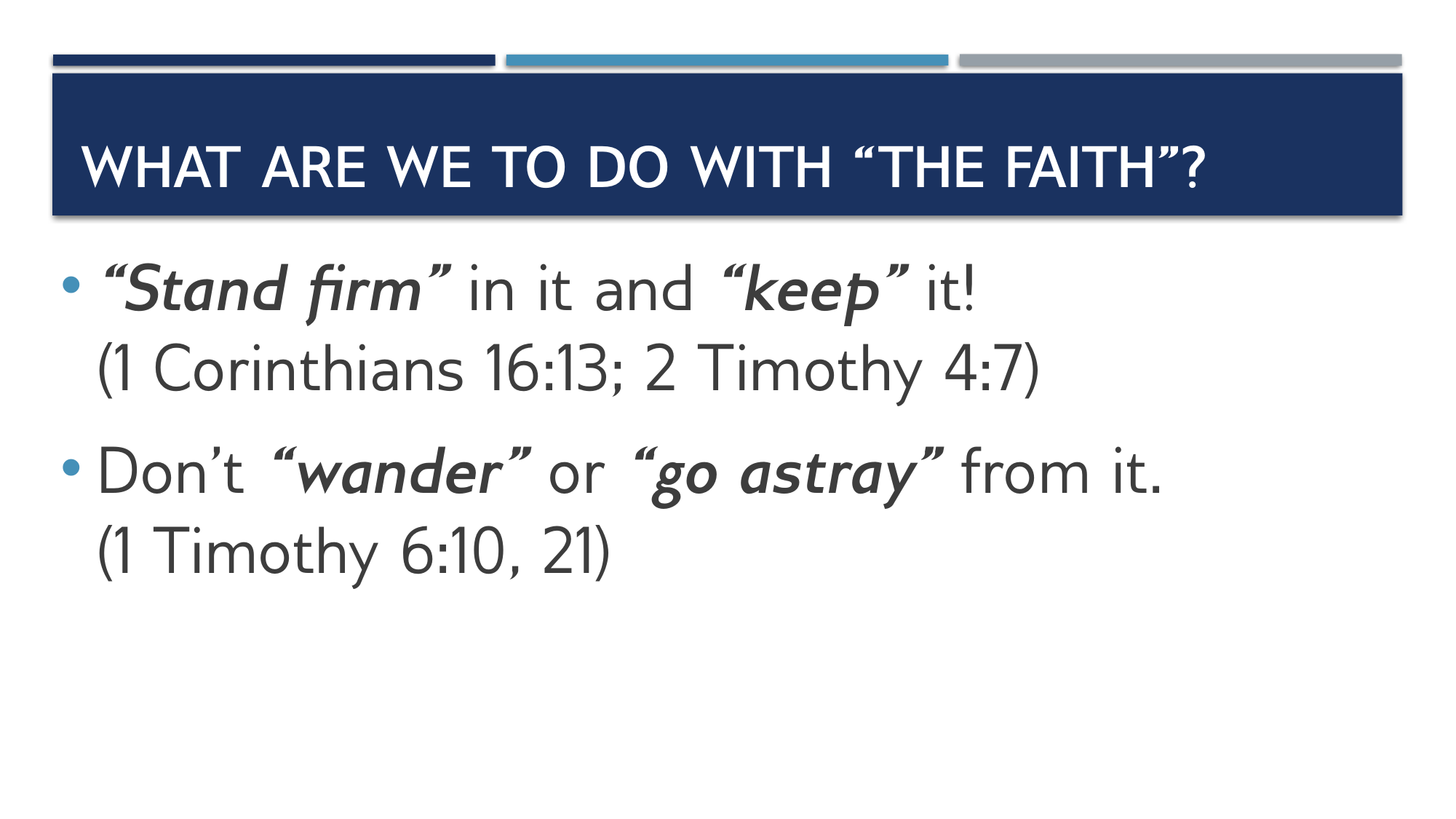

# What are we to do with “the faith”?
“Stand firm” in it and “keep” it!
(1 Corinthians 16:13; 2 Timothy 4:7)
Don’t “wander” or “go astray” from it.
(1 Timothy 6:10, 21)